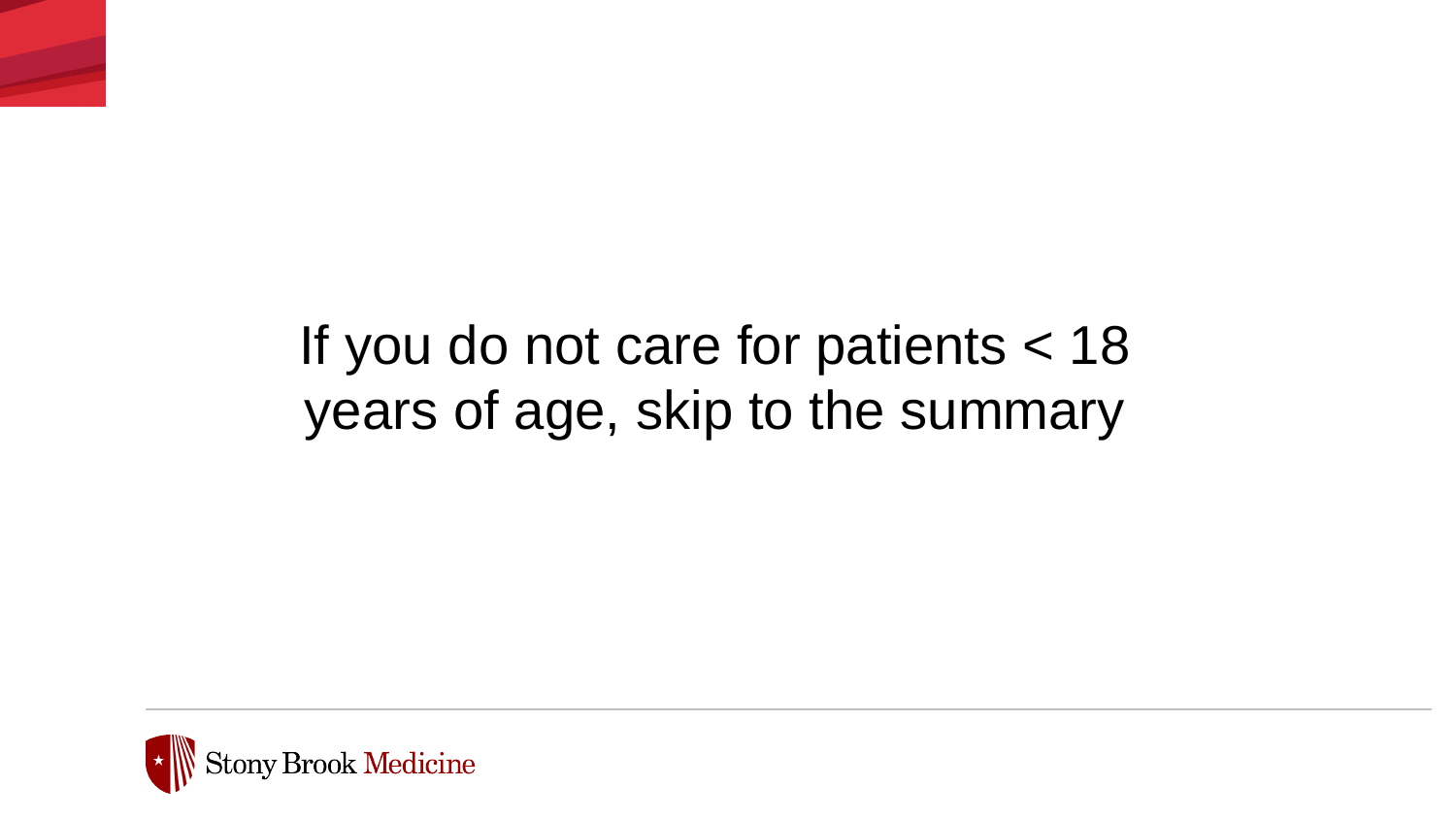

If you do not care for patients < 18 years of age, skip to the summary